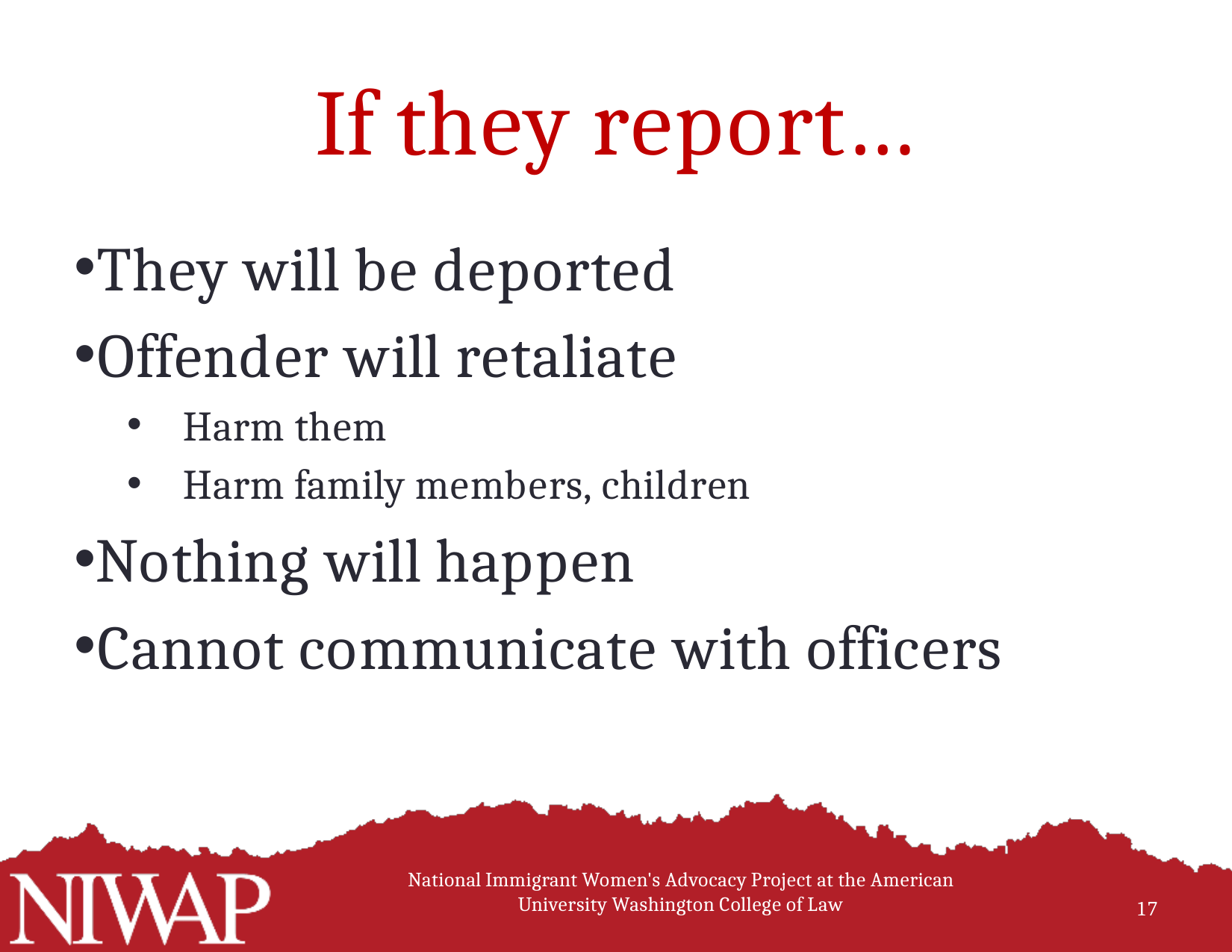

# If they report…
They will be deported
Offender will retaliate
Harm them
Harm family members, children
Nothing will happen
Cannot communicate with officers
National Immigrant Women's Advocacy Project at the American University Washington College of Law
17